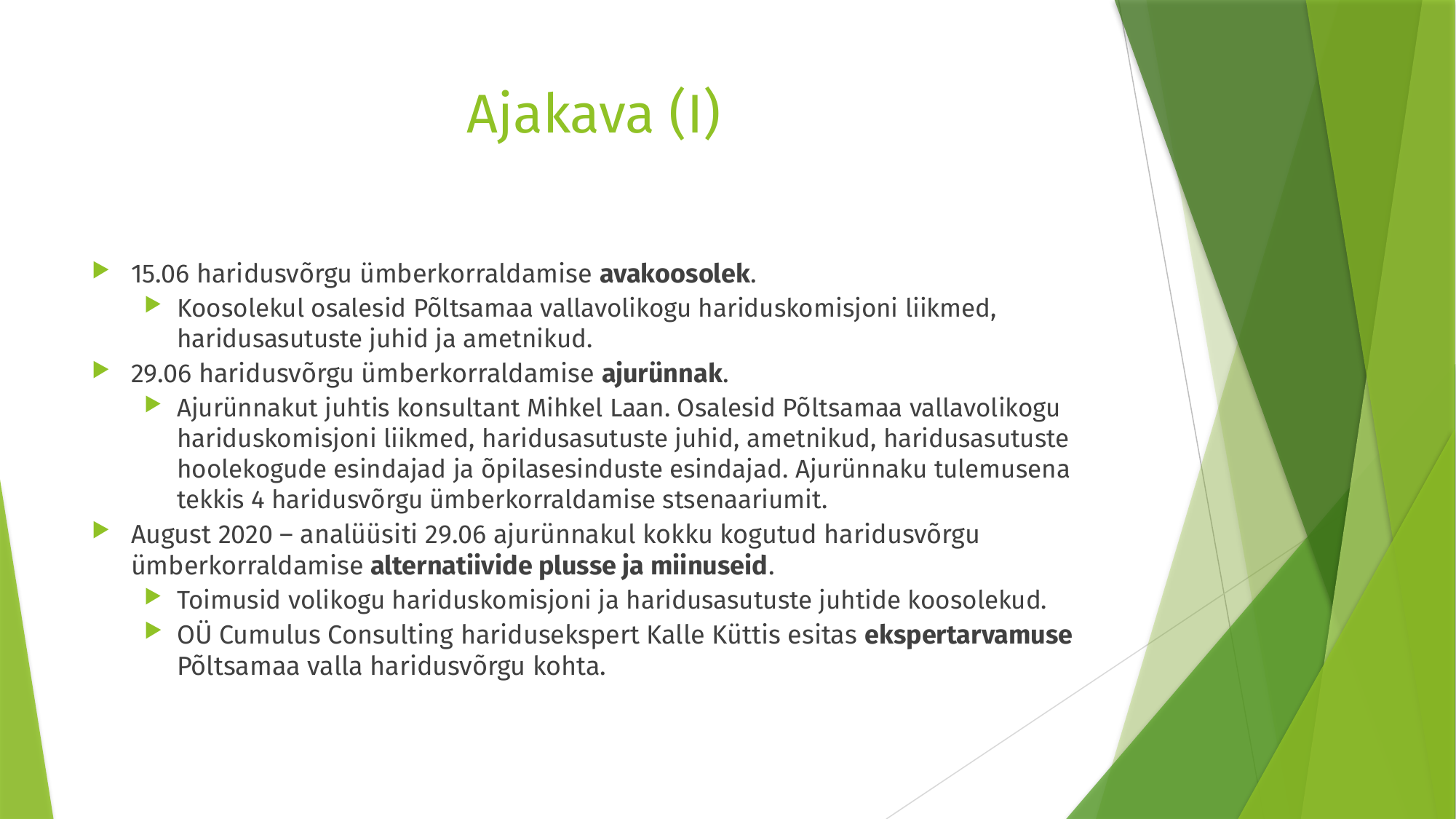

# Ajakava (I)
15.06 haridusvõrgu ümberkorraldamise avakoosolek.
Koosolekul osalesid Põltsamaa vallavolikogu hariduskomisjoni liikmed, haridusasutuste juhid ja ametnikud.
29.06 haridusvõrgu ümberkorraldamise ajurünnak.
Ajurünnakut juhtis konsultant Mihkel Laan. Osalesid Põltsamaa vallavolikogu hariduskomisjoni liikmed, haridusasutuste juhid, ametnikud, haridusasutuste hoolekogude esindajad ja õpilasesinduste esindajad. Ajurünnaku tulemusena tekkis 4 haridusvõrgu ümberkorraldamise stsenaariumit.
August 2020 – analüüsiti 29.06 ajurünnakul kokku kogutud haridusvõrgu ümberkorraldamise alternatiivide plusse ja miinuseid.
Toimusid volikogu hariduskomisjoni ja haridusasutuste juhtide koosolekud.
OÜ Cumulus Consulting haridusekspert Kalle Küttis esitas ekspertarvamuse Põltsamaa valla haridusvõrgu kohta.